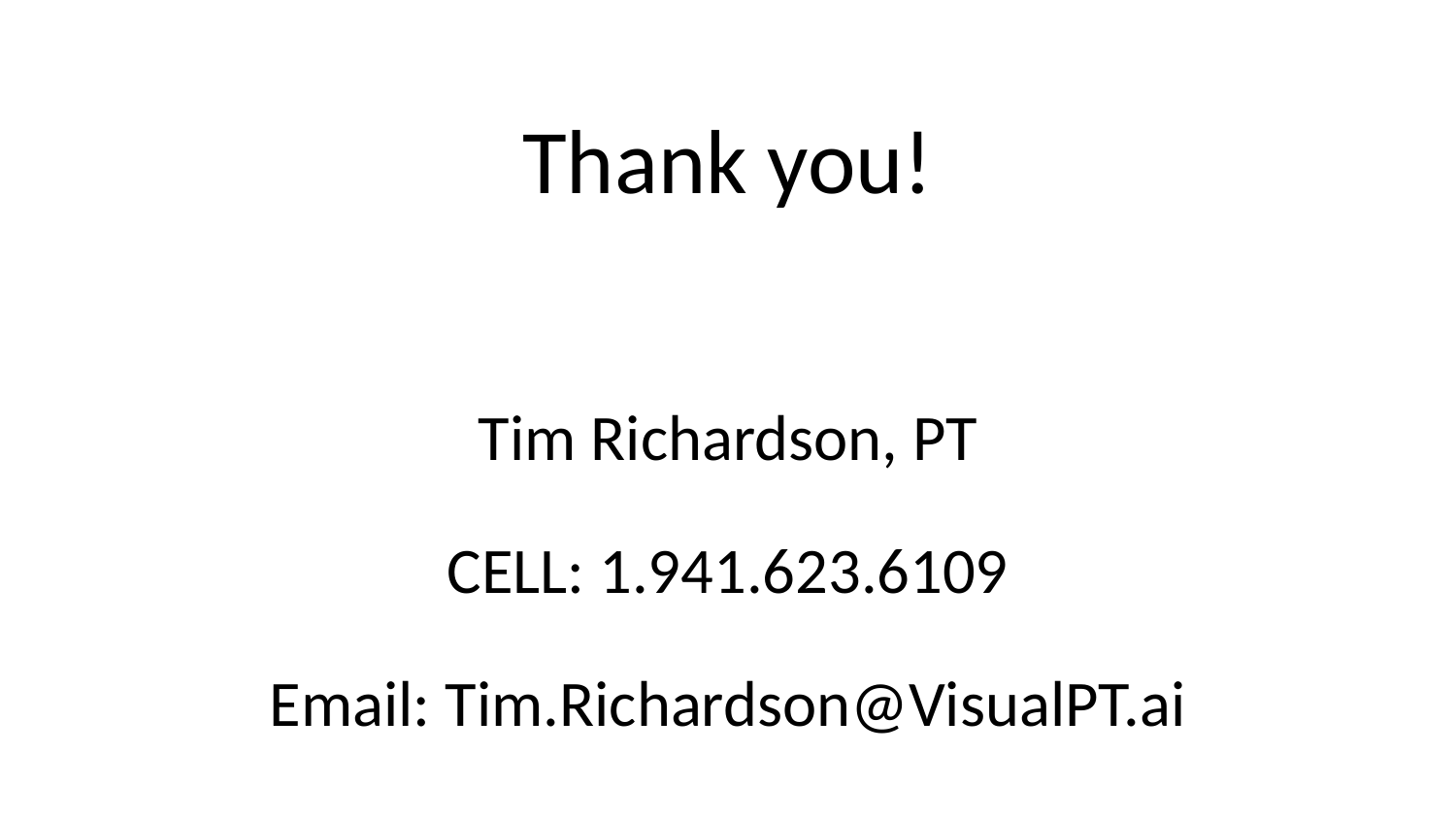

# Thank you!

Tim Richardson, PT
CELL: 1.941.623.6109
Email: Tim.Richardson@VisualPT.ai